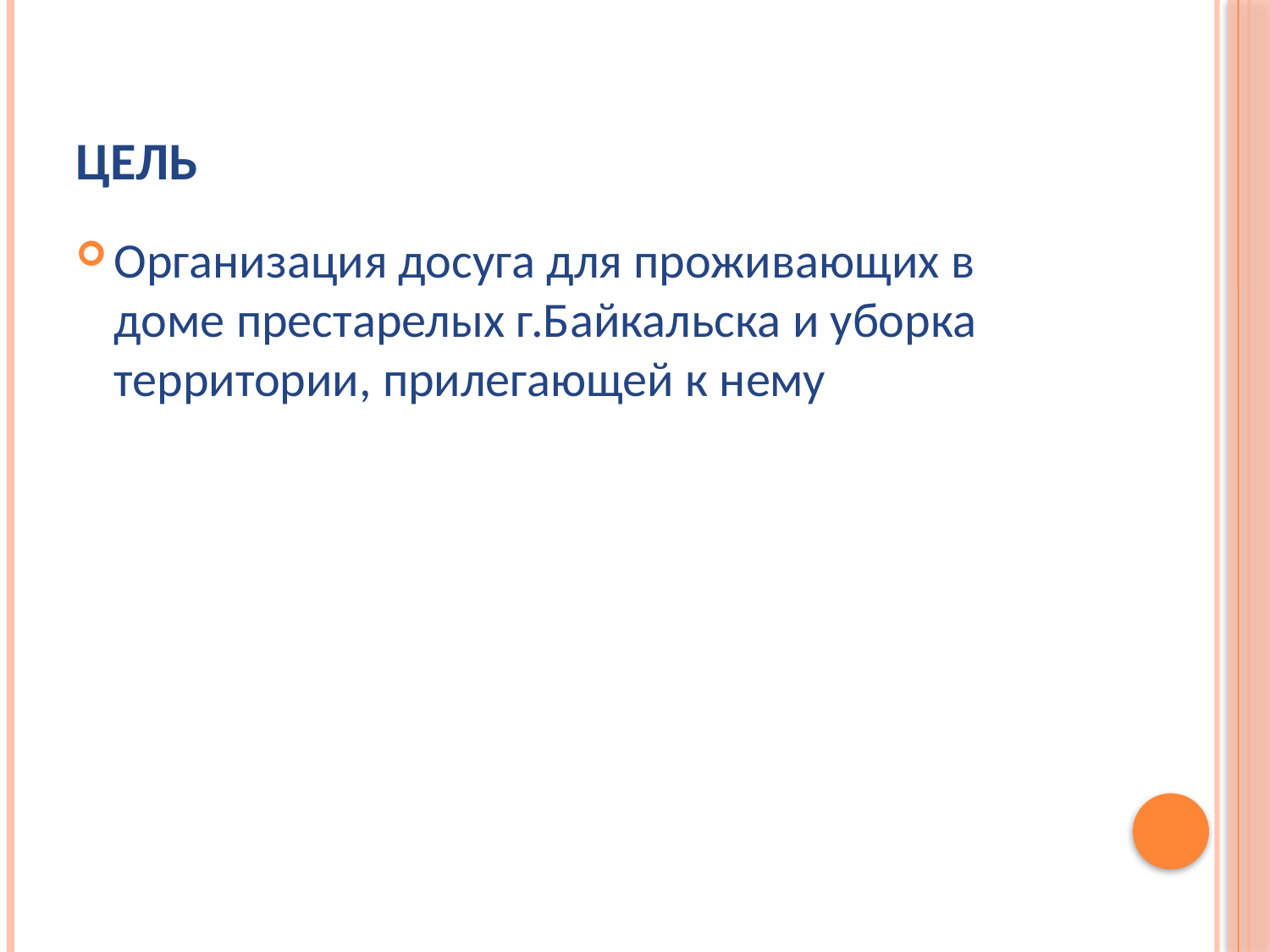

# Цель
Организация досуга для проживающих в доме престарелых г.Байкальска и уборка территории, прилегающей к нему